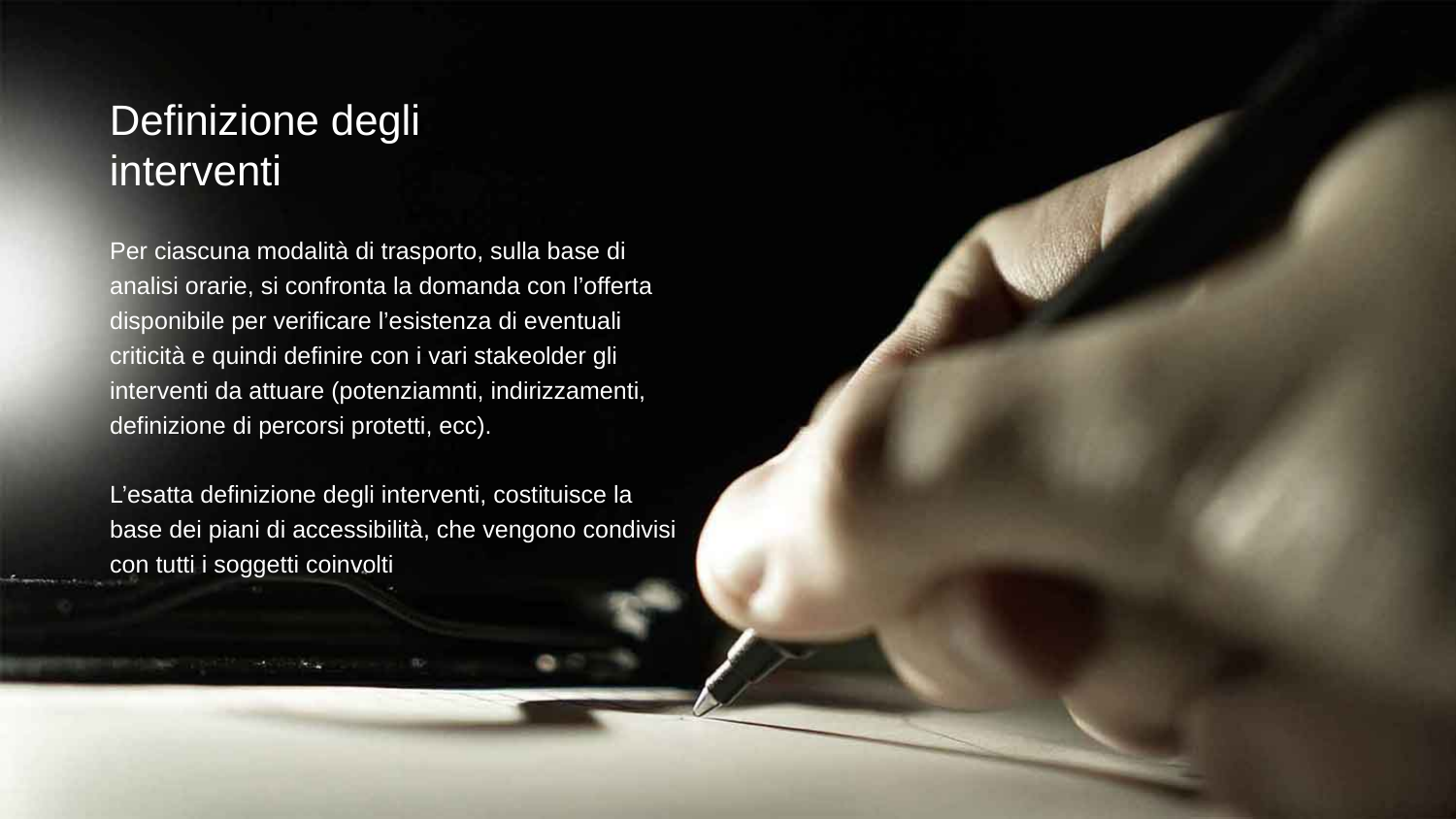

Definizione degli interventi
Per ciascuna modalità di trasporto, sulla base di analisi orarie, si confronta la domanda con l’offerta disponibile per verificare l’esistenza di eventuali criticità e quindi definire con i vari stakeolder gli interventi da attuare (potenziamnti, indirizzamenti, definizione di percorsi protetti, ecc).

L’esatta definizione degli interventi, costituisce la base dei piani di accessibilità, che vengono condivisi con tutti i soggetti coinvolti